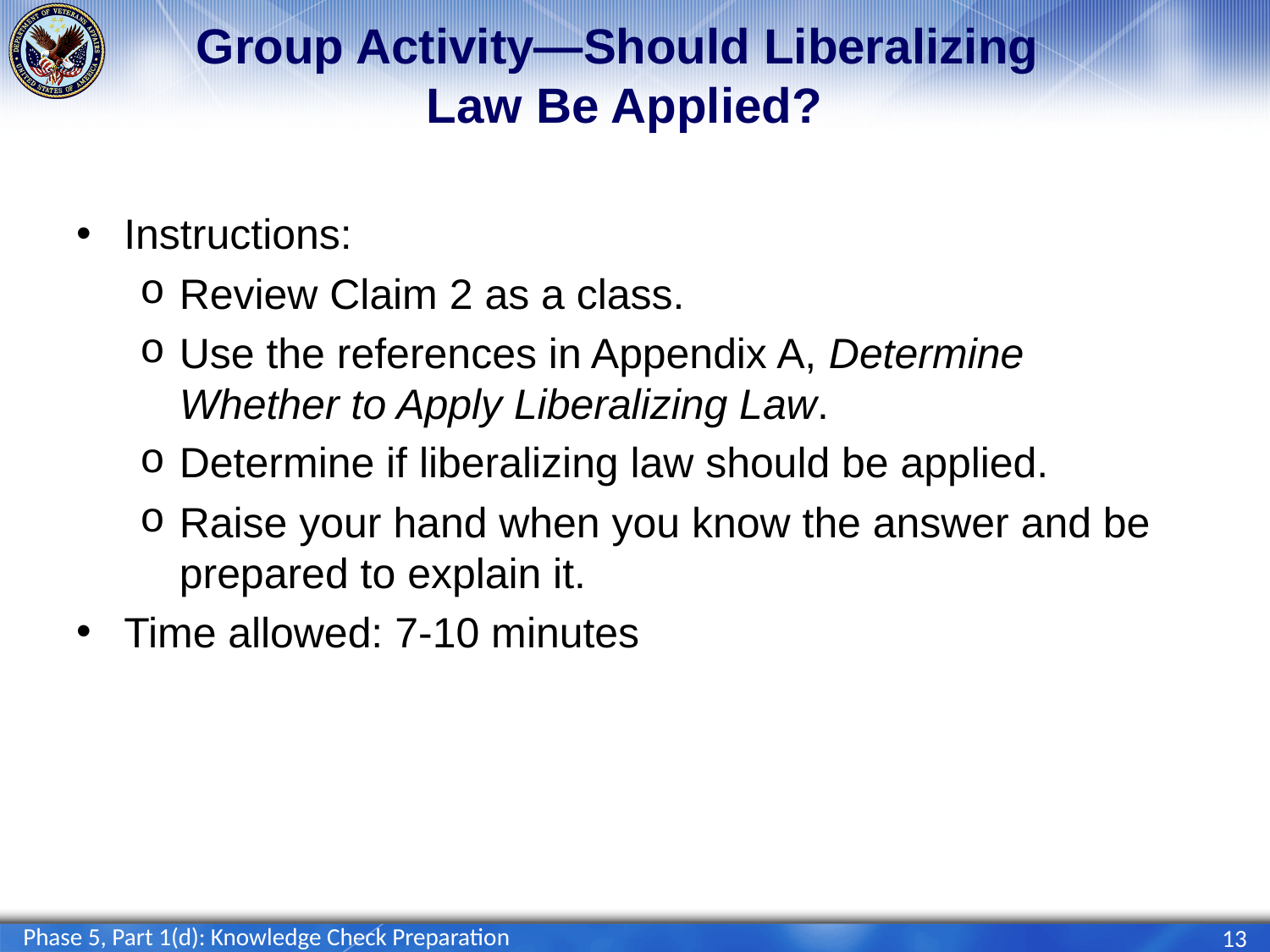

# Group Activity—Should Liberalizing Law Be Applied?
Instructions:
Review Claim 2 as a class.
Use the references in Appendix A, Determine Whether to Apply Liberalizing Law.
Determine if liberalizing law should be applied.
Raise your hand when you know the answer and be prepared to explain it.
Time allowed: 7-10 minutes
Phase 5, Part 1(d): Knowledge Check Preparation
13